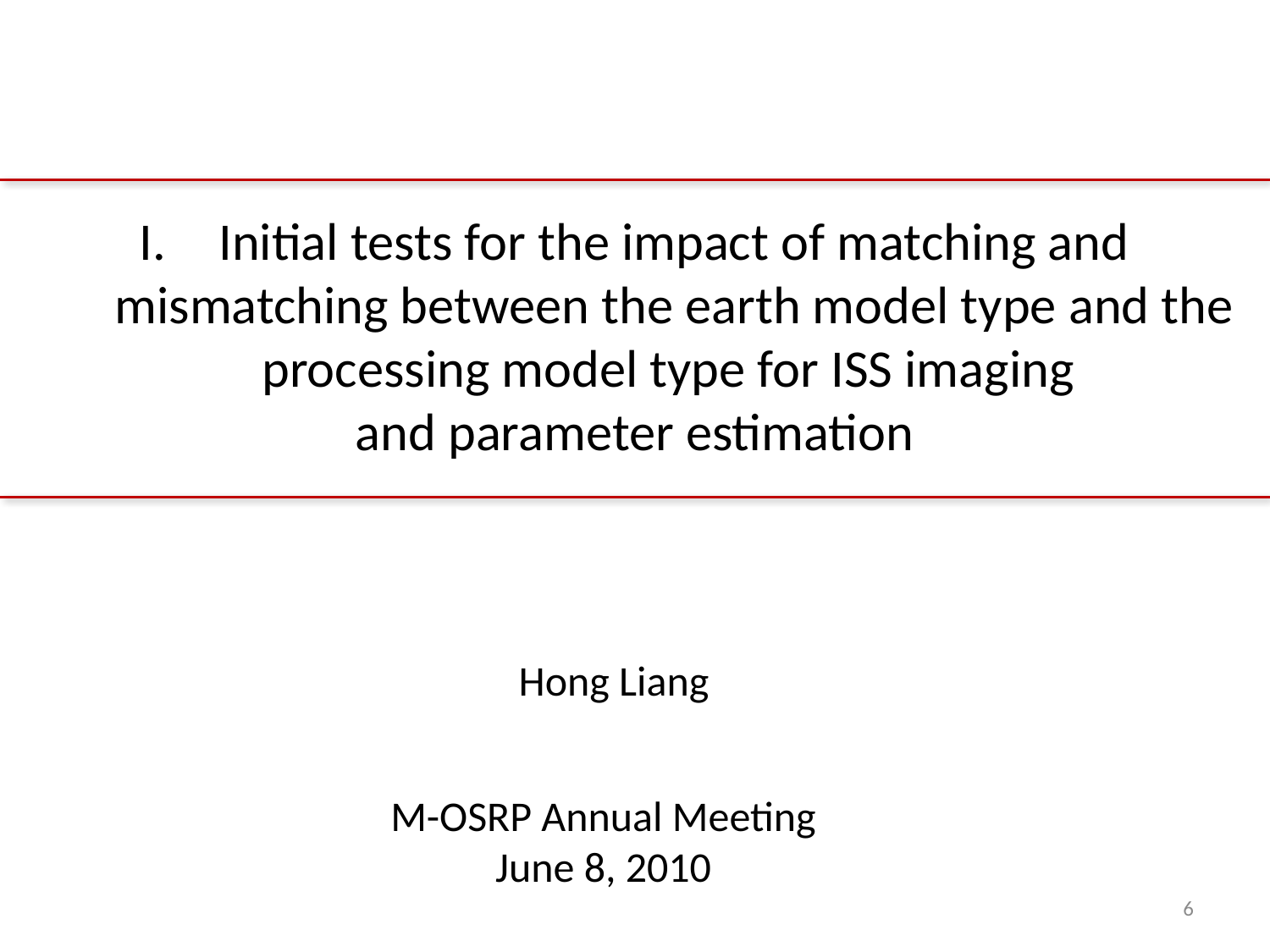

Initial tests for the impact of matching and mismatching between the earth model type and the processing model type for ISS imaging
and parameter estimation
Hong Liang
M-OSRP Annual Meeting
June 8, 2010
6